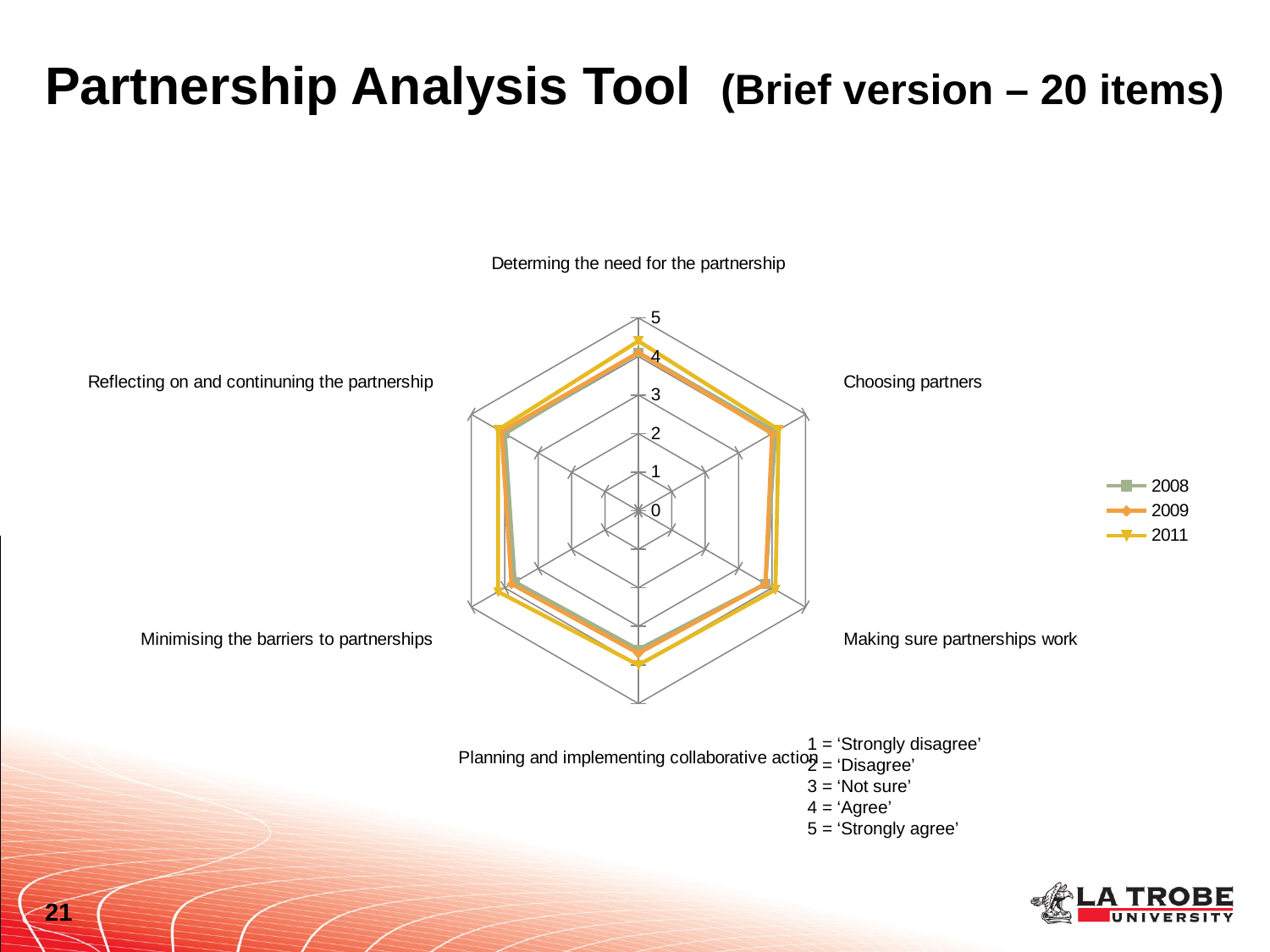

# Partnership Analysis Tool  (Brief version – 20 items)

### Chart

| Category | 2008 | 2009 | 2011 |
|---|---|---|---|
| Determing the need for the partnership | 4.1 | 4.1 | 4.4 |
| Choosing partners | 4.1 | 4.0 | 4.2 |
| Making sure partnerships work | 3.8 | 3.8 | 4.1 |
| Planning and implementing collaborative action | 3.6 | 3.7 | 4.0 |
| Minimising the barriers to partnerships | 3.7 | 3.8 | 4.2 |
| Reflecting on and continuning the partnership | 4.0 | 4.1 | 4.2 |
1 = ‘Strongly disagree’
2 = ‘Disagree’
3 = ‘Not sure’
4 = ‘Agree’
5 = ‘Strongly agree’
21